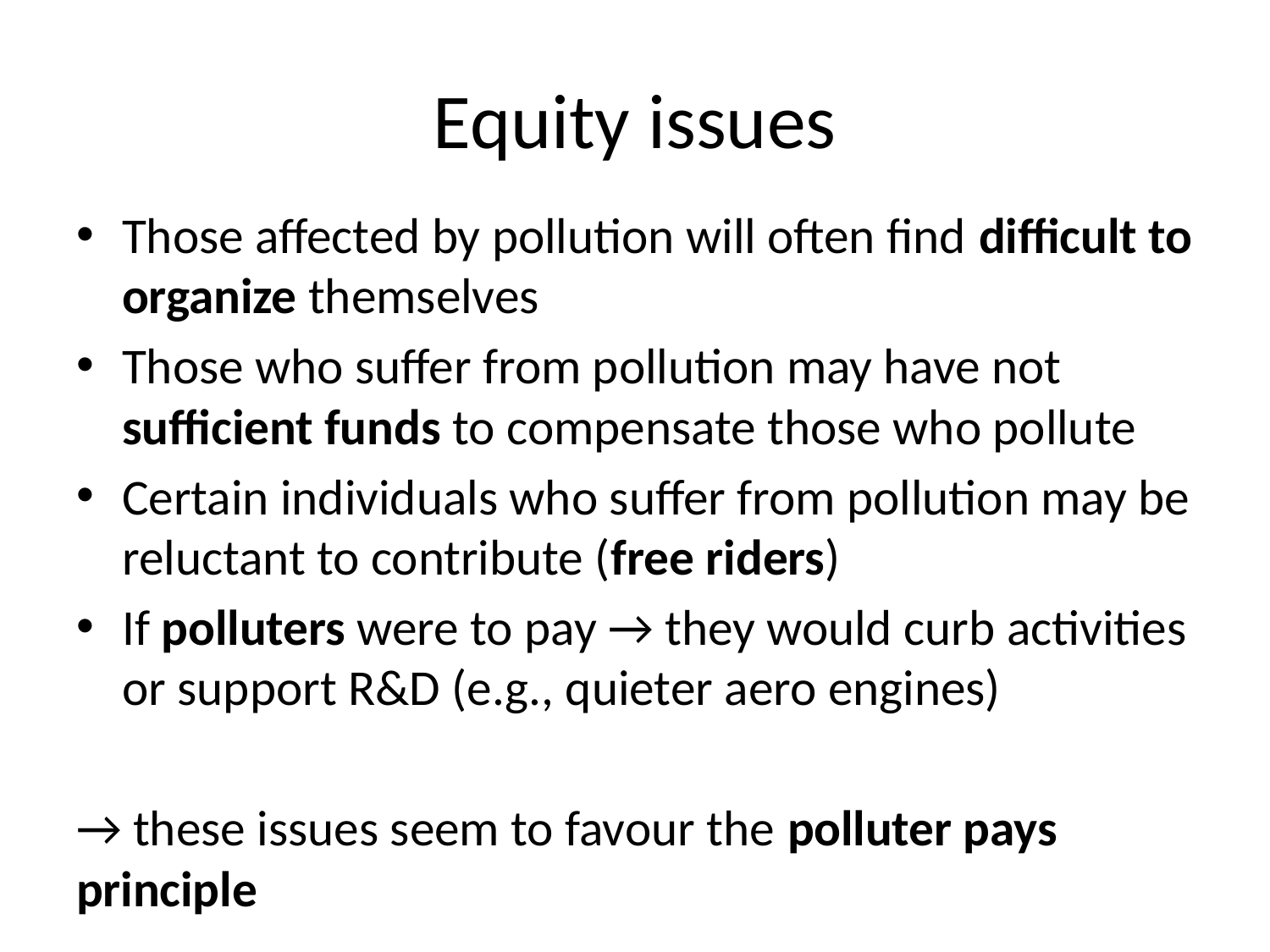

# Equity issues
Those affected by pollution will often find difficult to organize themselves
Those who suffer from pollution may have not sufficient funds to compensate those who pollute
Certain individuals who suffer from pollution may be reluctant to contribute (free riders)
If polluters were to pay → they would curb activities or support R&D (e.g., quieter aero engines)

→ these issues seem to favour the polluter pays principle